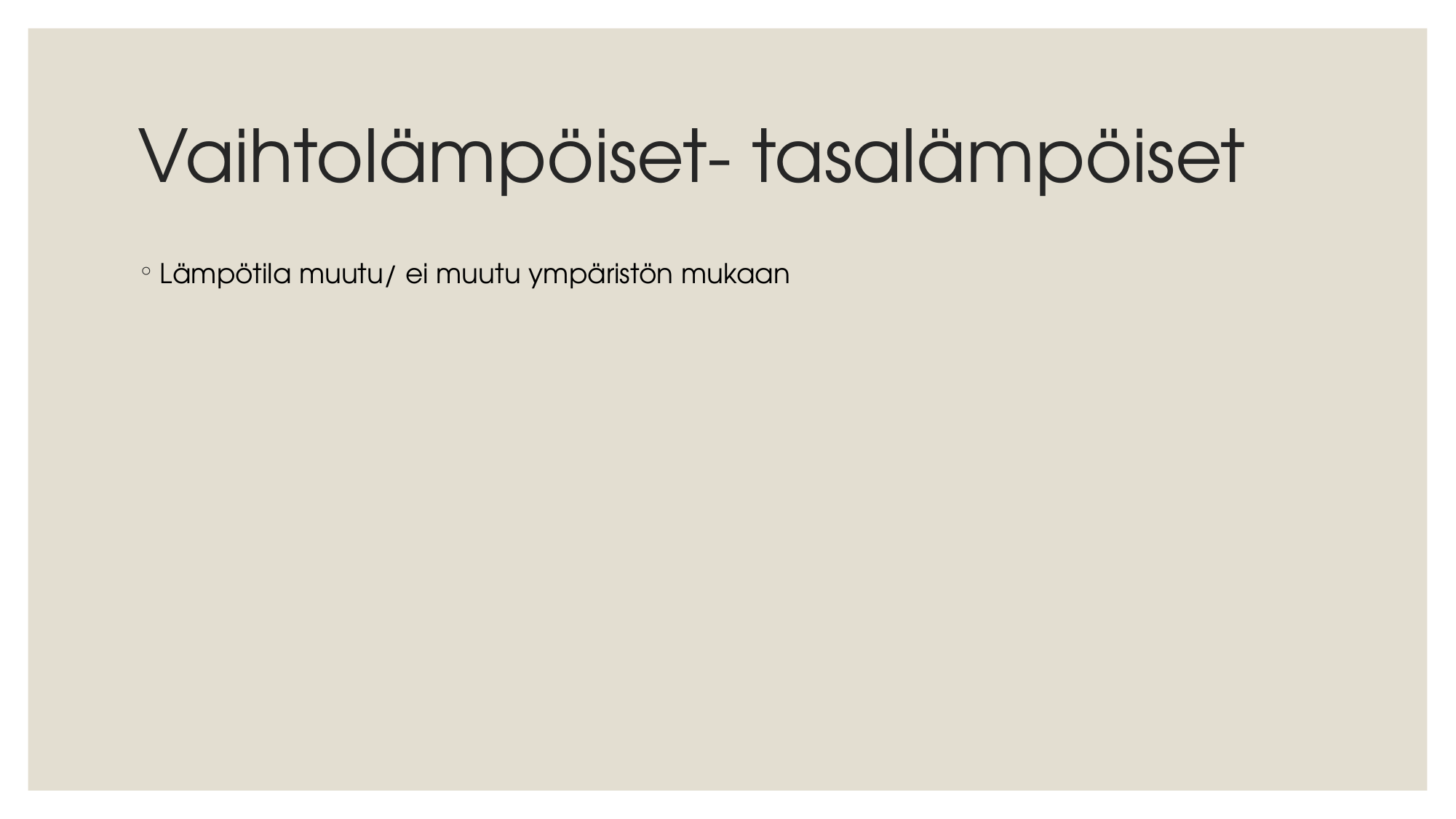

# Vaihtolämpöiset- tasalämpöiset
Lämpötila muutu/ ei muutu ympäristön mukaan